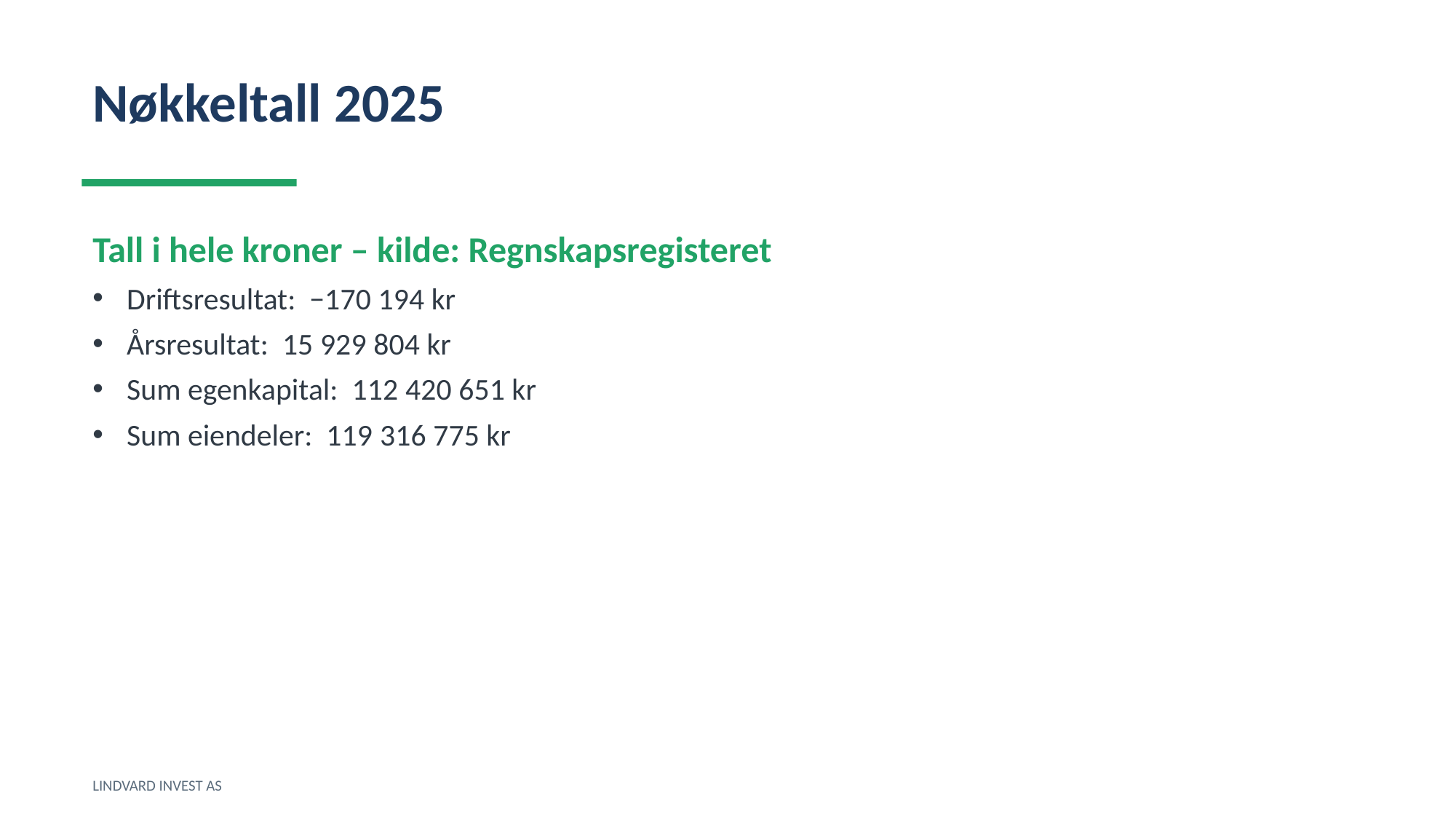

Nøkkeltall 2025

Tall i hele kroner – kilde: Regnskapsregisteret
Driftsresultat:  −170 194 kr
Årsresultat:  15 929 804 kr
Sum egenkapital:  112 420 651 kr
Sum eiendeler:  119 316 775 kr
LINDVARD INVEST AS